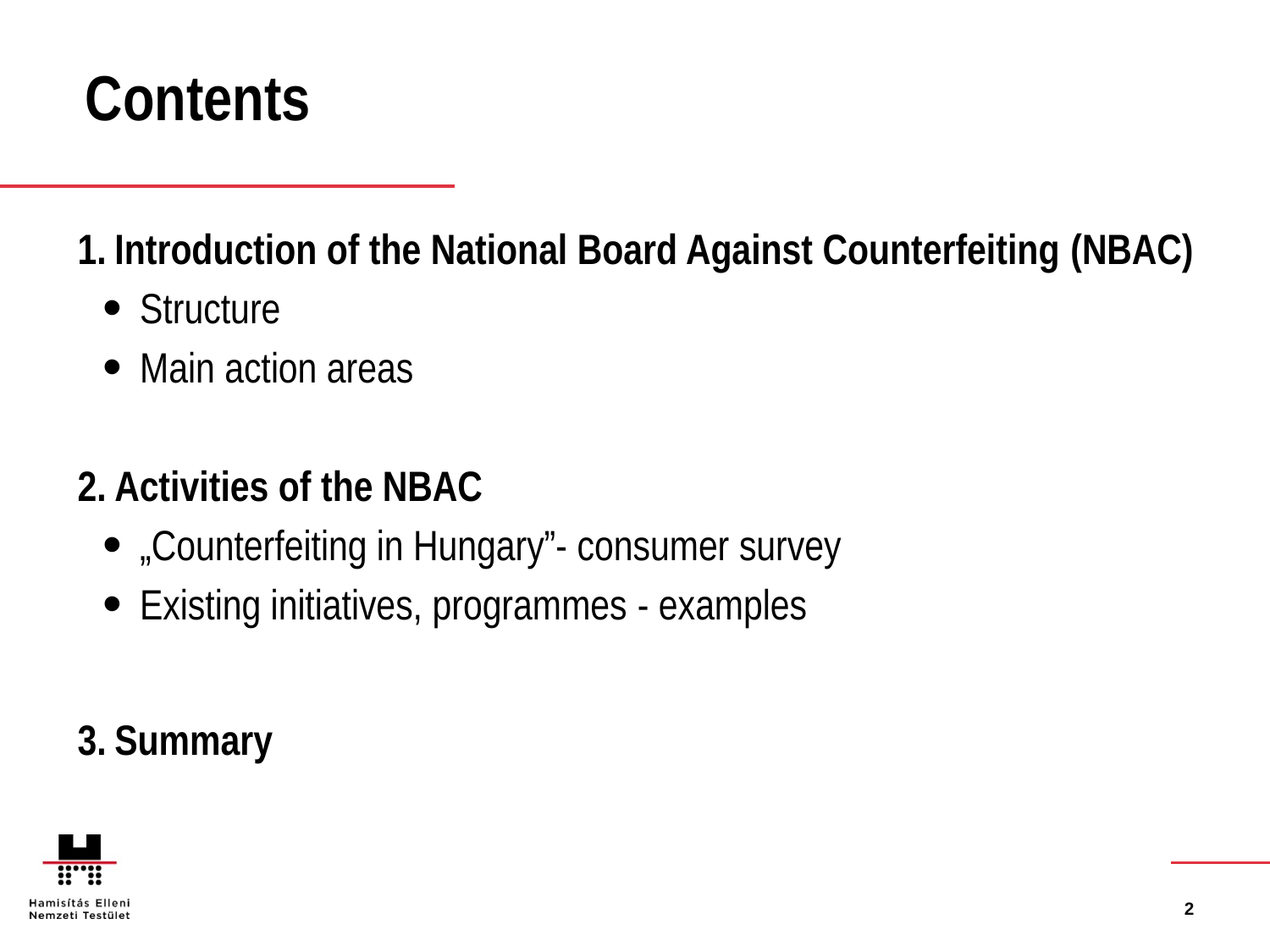

# Contents
Introduction of the National Board Against Counterfeiting (NBAC)
Structure
Main action areas

Activities of the NBAC
„Counterfeiting in Hungary”- consumer survey
Existing initiatives, programmes - examples

Summary